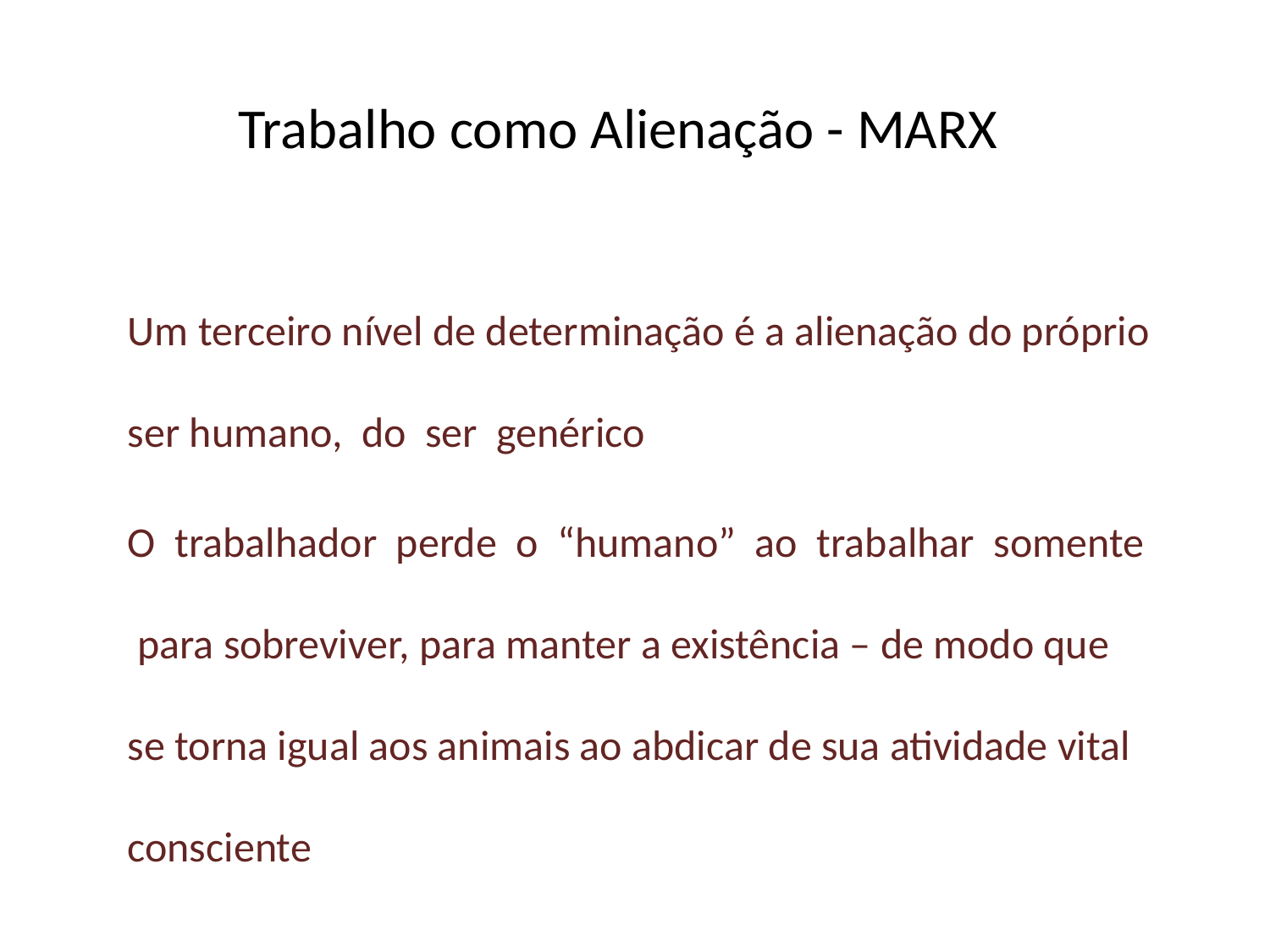

# Trabalho como Alienação - MARX
Um terceiro nível de determinação é a alienação do próprio ser humano,  do  ser  genérico
O  trabalhador  perde  o  “humano”  ao  trabalhar  somente  para sobreviver, para manter a existência – de modo que se torna igual aos animais ao abdicar de sua atividade vital consciente